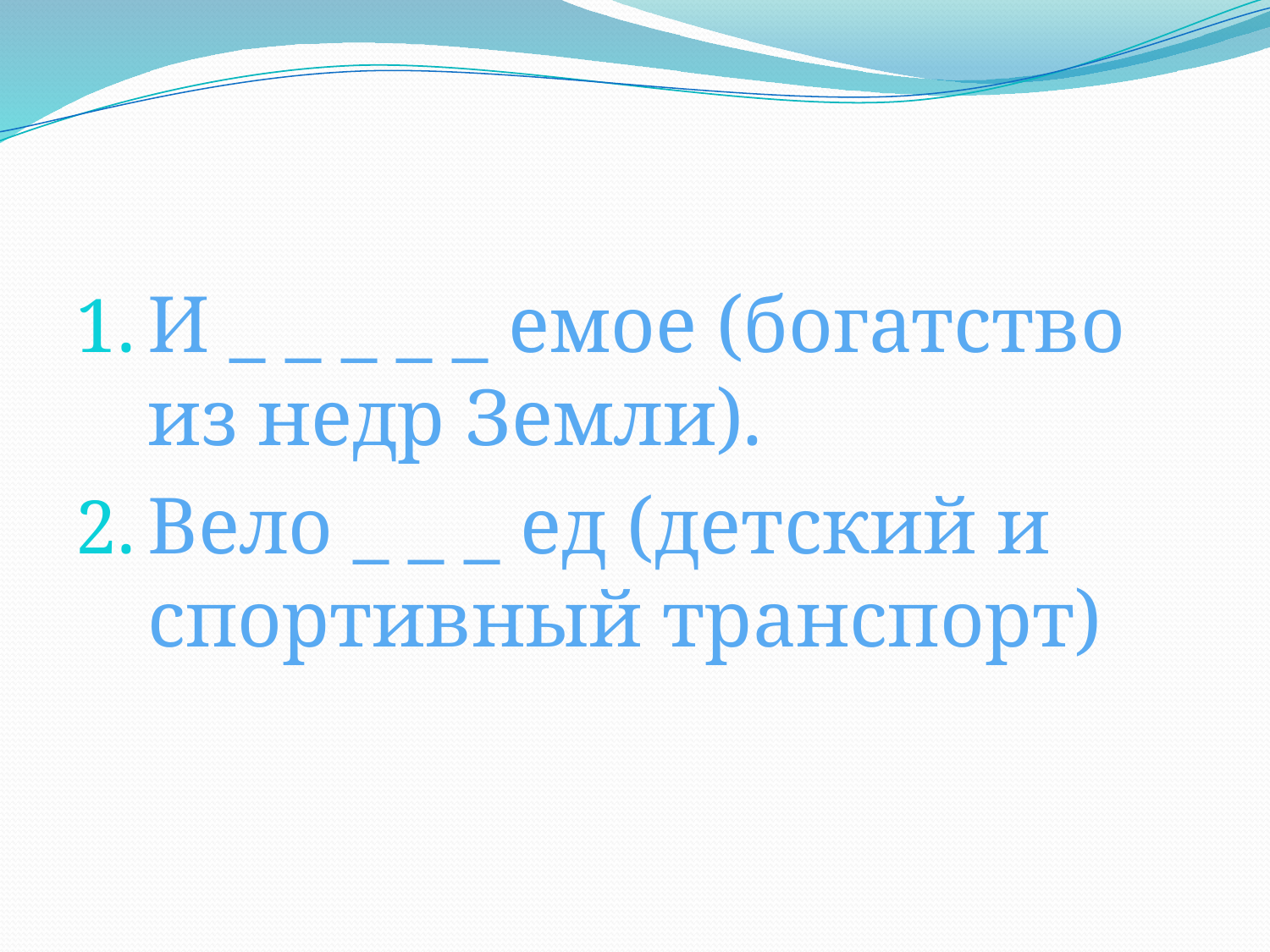

#
И _ _ _ _ _ емое (богатство из недр Земли).
Вело _ _ _ ед (детский и спортивный транспорт)